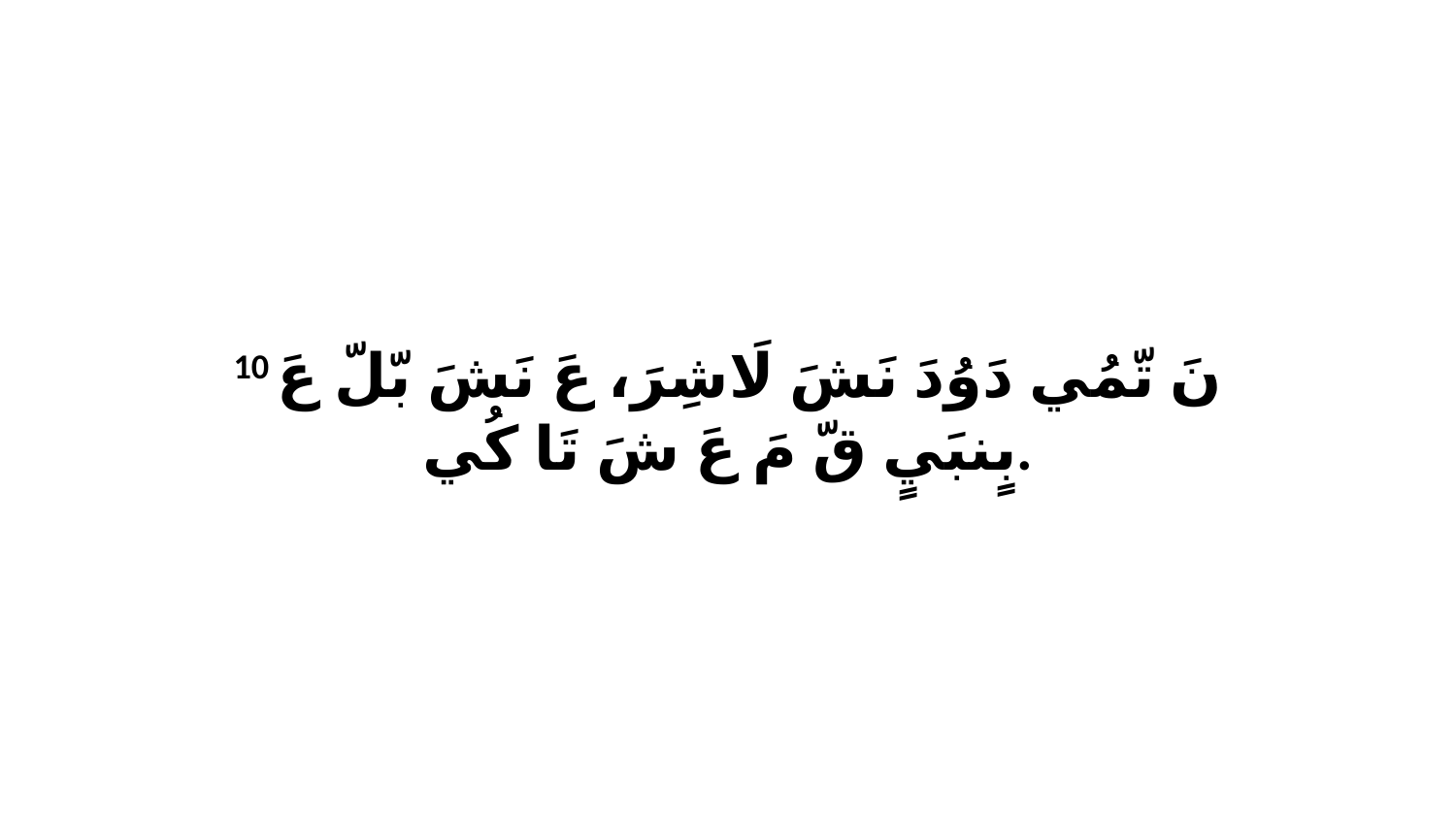

10 نَ تّمُي دَوُدَ نَشَ لَاشِرَ، عَ نَشَ بّلّ عَ بٍنبَيٍ قّ مَ عَ شَ تَا كُي.